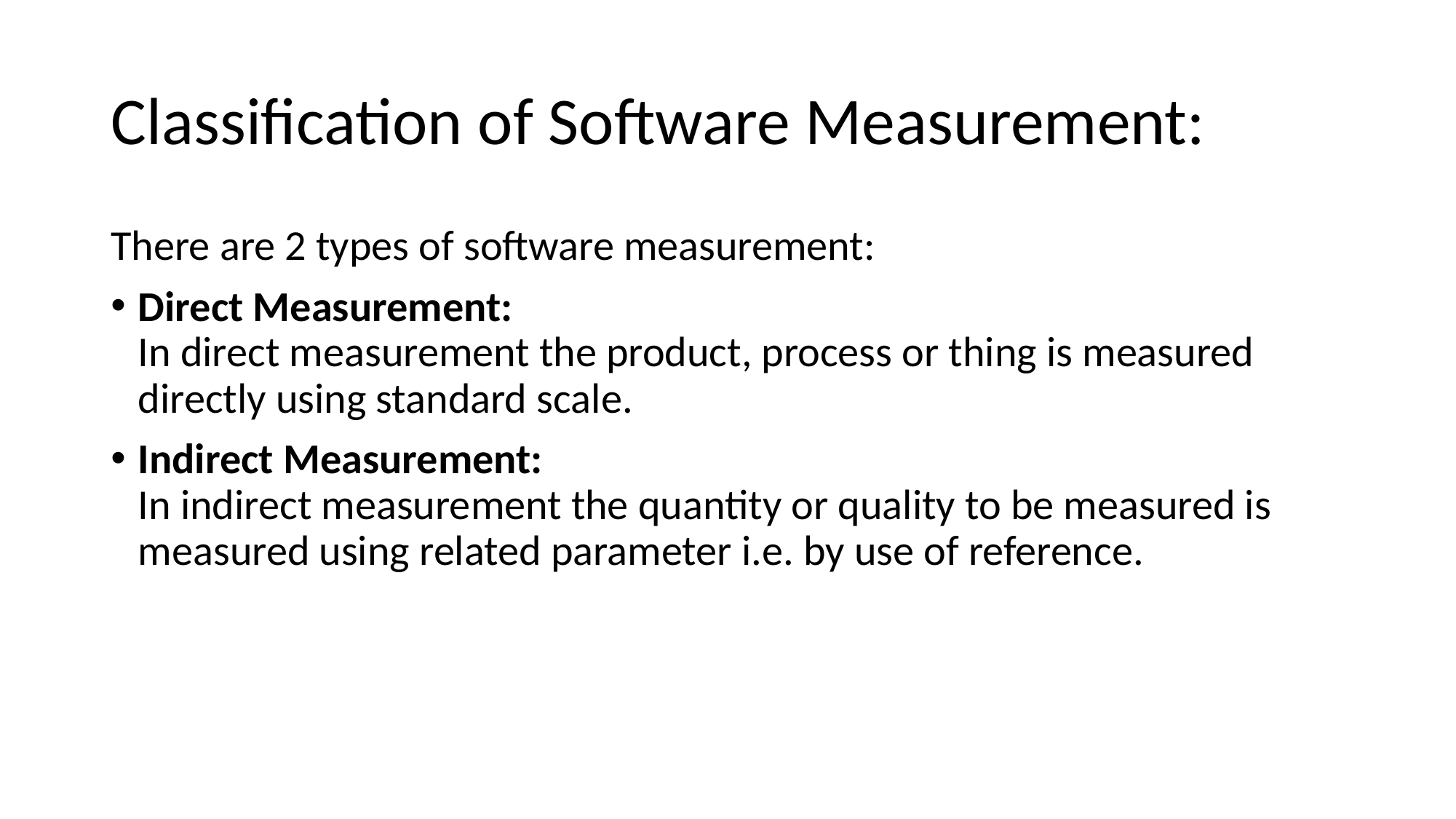

# Classification of Software Measurement:
There are 2 types of software measurement:
Direct Measurement:
In direct measurement the product, process or thing is measured directly using standard scale.
Indirect Measurement:
In indirect measurement the quantity or quality to be measured is measured using related parameter i.e. by use of reference.